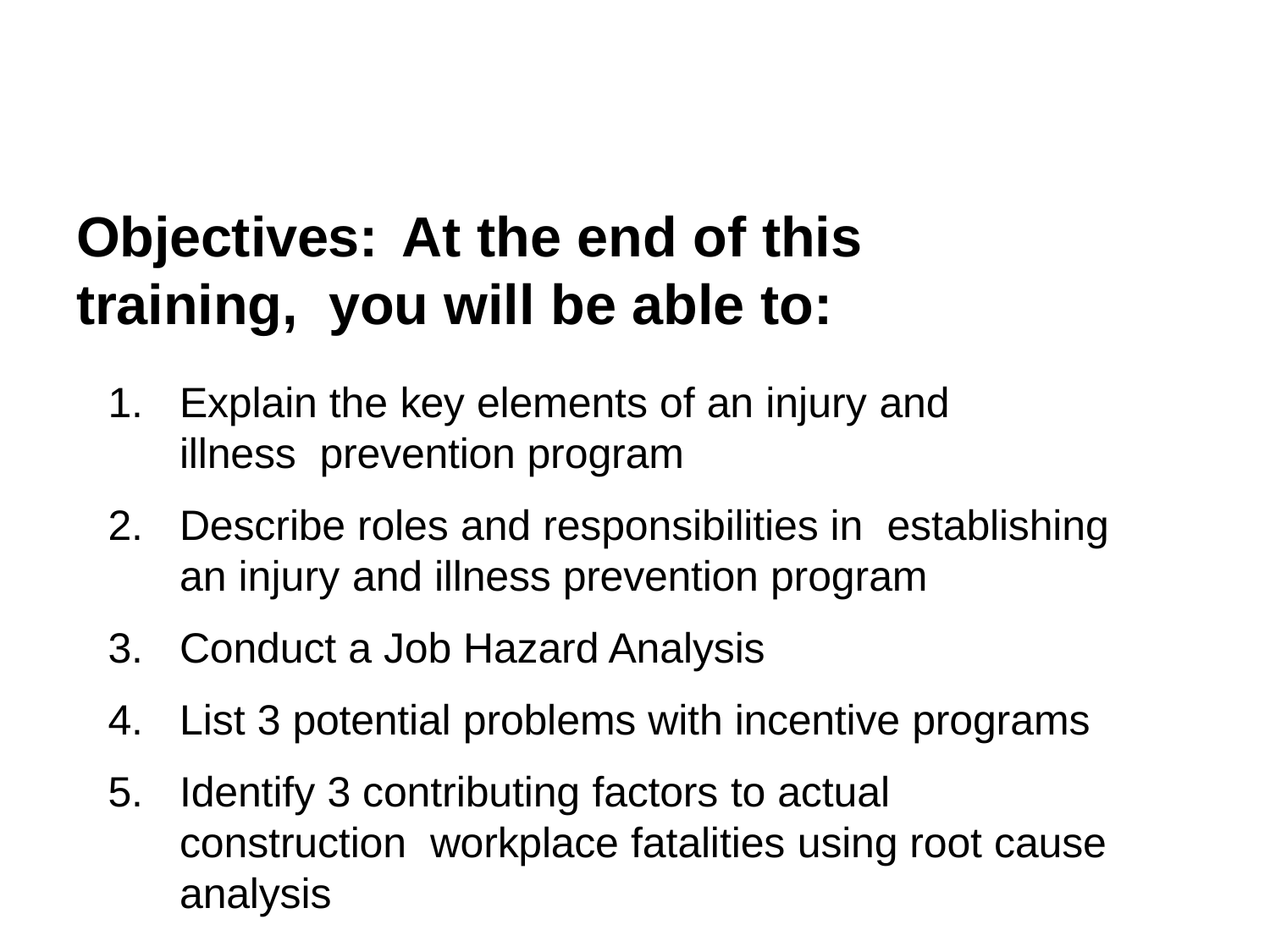

2
Intro
BCTD – AFL Smart Mark Module
Objectives:	At the end of this training,  you will be able to:
Explain the key elements of an injury and illness  prevention program
Describe roles and responsibilities in  establishing an injury and illness prevention program
Conduct a Job Hazard Analysis
List 3 potential problems with incentive programs
Identify 3 contributing factors to actual construction  workplace fatalities using root cause analysis